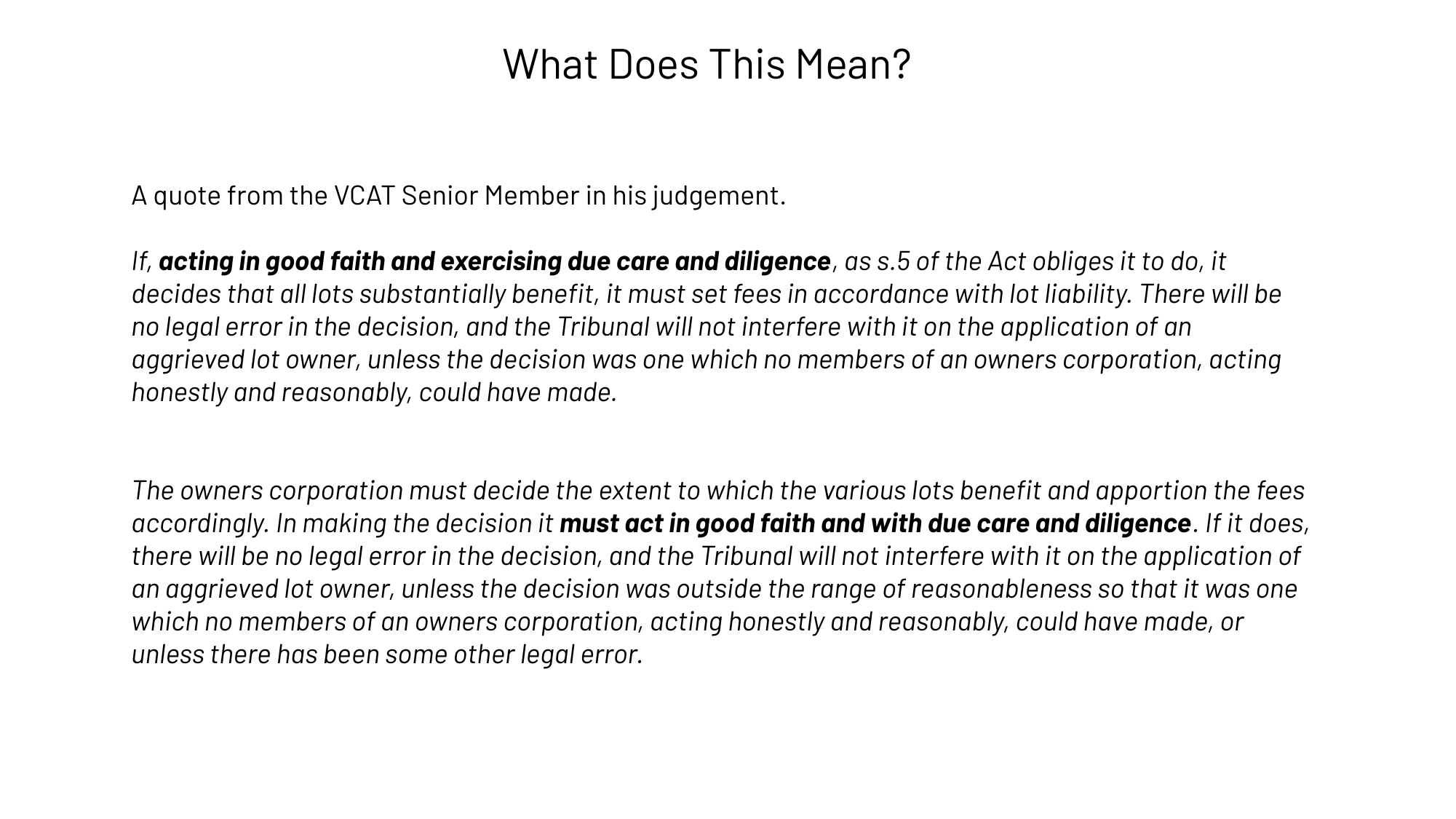

What Does This Mean?
A quote from the VCAT Senior Member in his judgement.

If, acting in good faith and exercising due care and diligence, as s.5 of the Act obliges it to do, it decides that all lots substantially benefit, it must set fees in accordance with lot liability. There will be no legal error in the decision, and the Tribunal will not interfere with it on the application of an aggrieved lot owner, unless the decision was one which no members of an owners corporation, acting honestly and reasonably, could have made.

The owners corporation must decide the extent to which the various lots benefit and apportion the fees accordingly. In making the decision it must act in good faith and with due care and diligence. If it does, there will be no legal error in the decision, and the Tribunal will not interfere with it on the application of an aggrieved lot owner, unless the decision was outside the range of reasonableness so that it was one which no members of an owners corporation, acting honestly and reasonably, could have made, or unless there has been some other legal error.